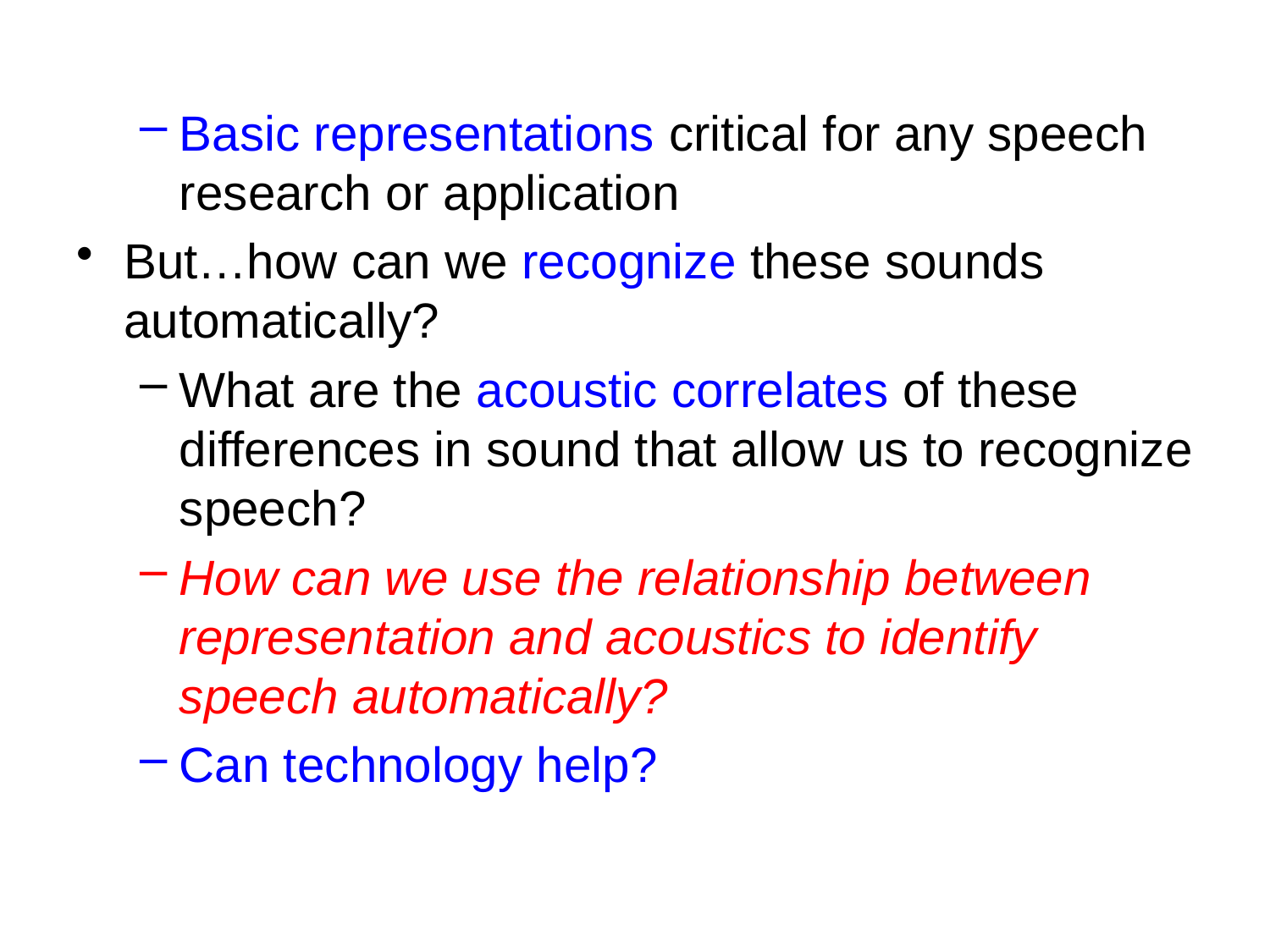

Basic representations critical for any speech research or application
But…how can we recognize these sounds automatically?
What are the acoustic correlates of these differences in sound that allow us to recognize speech?
How can we use the relationship between representation and acoustics to identify speech automatically?
Can technology help?